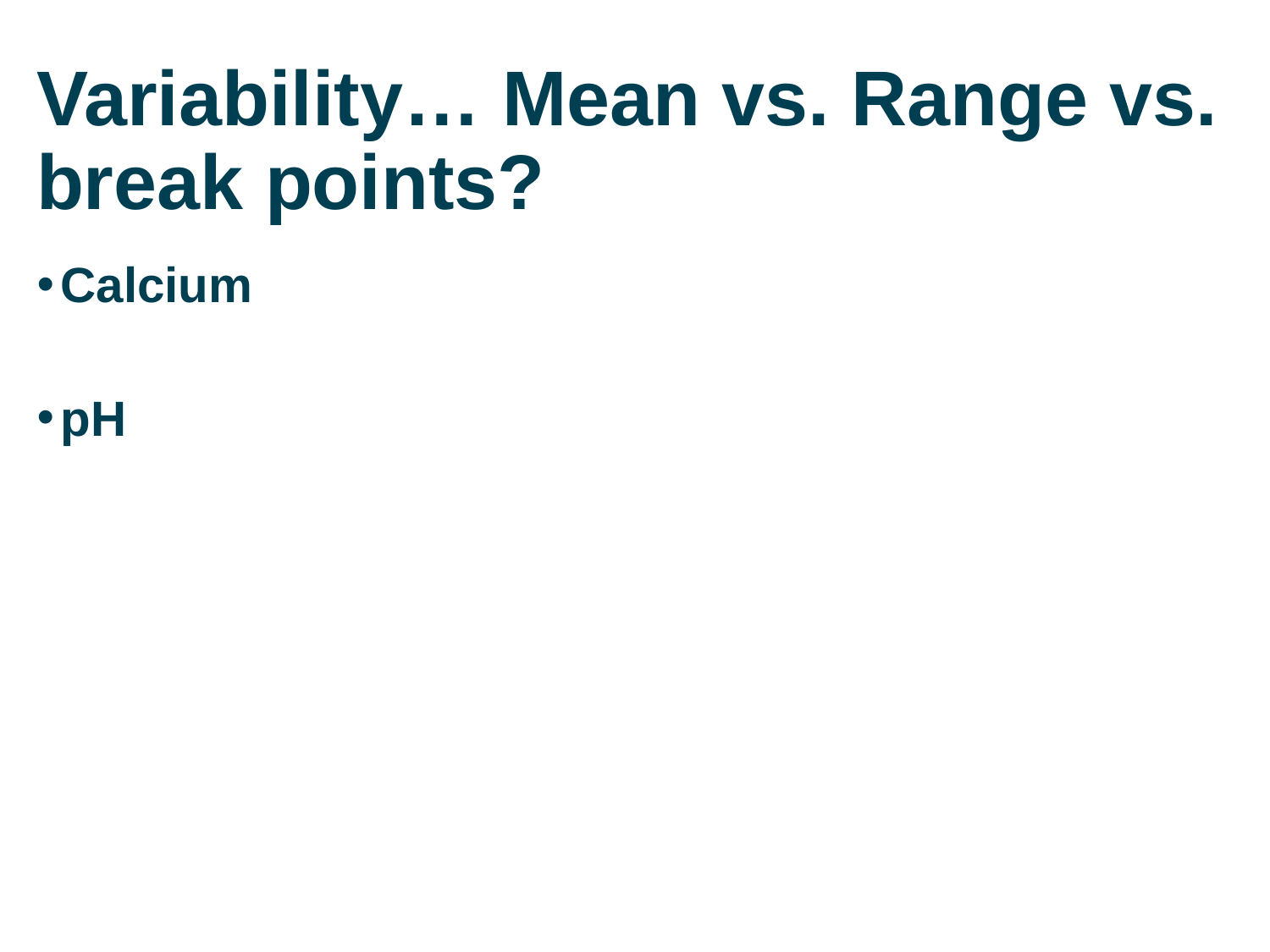

# Variability… Mean vs. Range vs. break points?
Calcium

pH